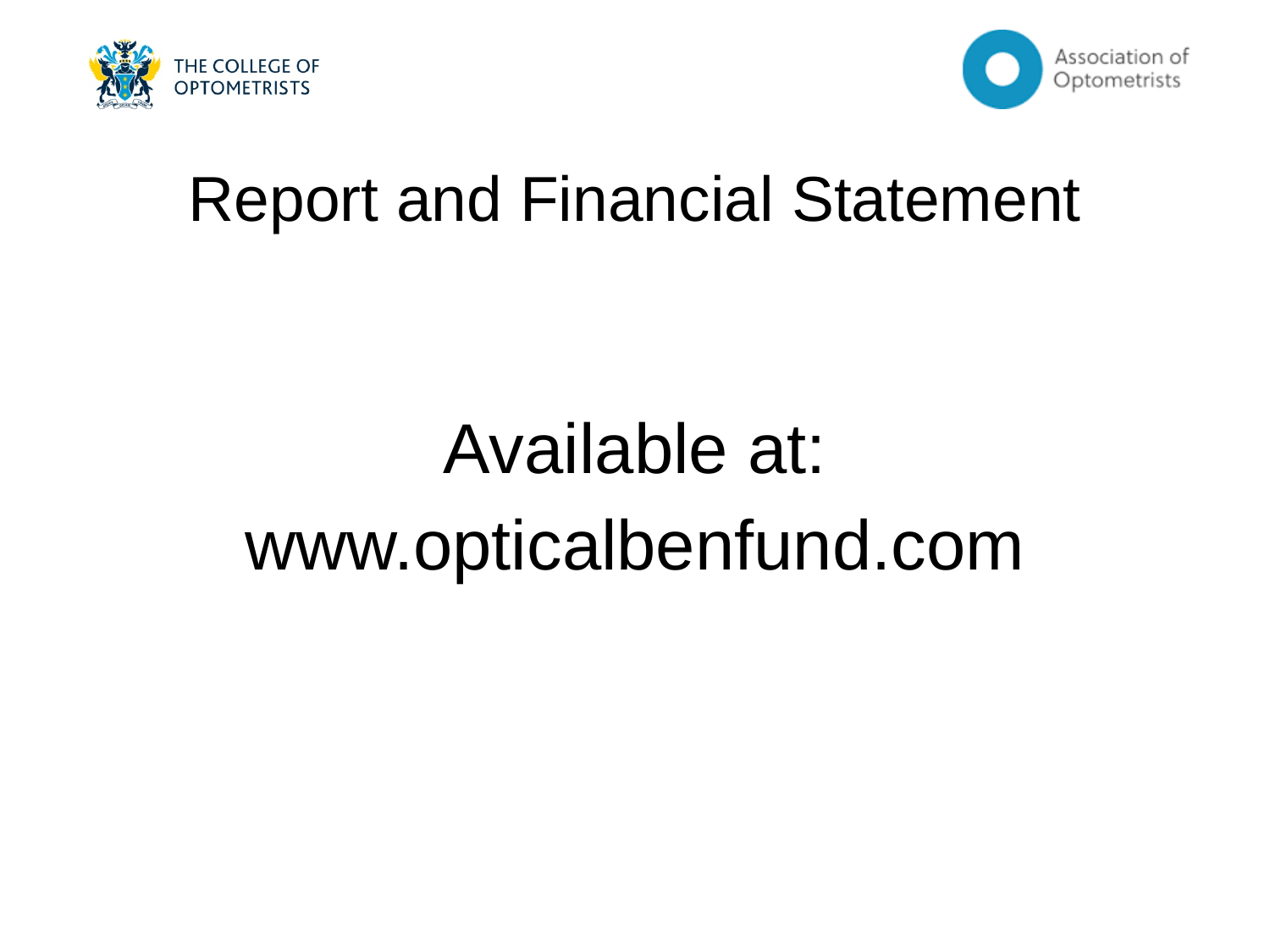

Report and Financial Statement
Available at:
www.opticalbenfund.com